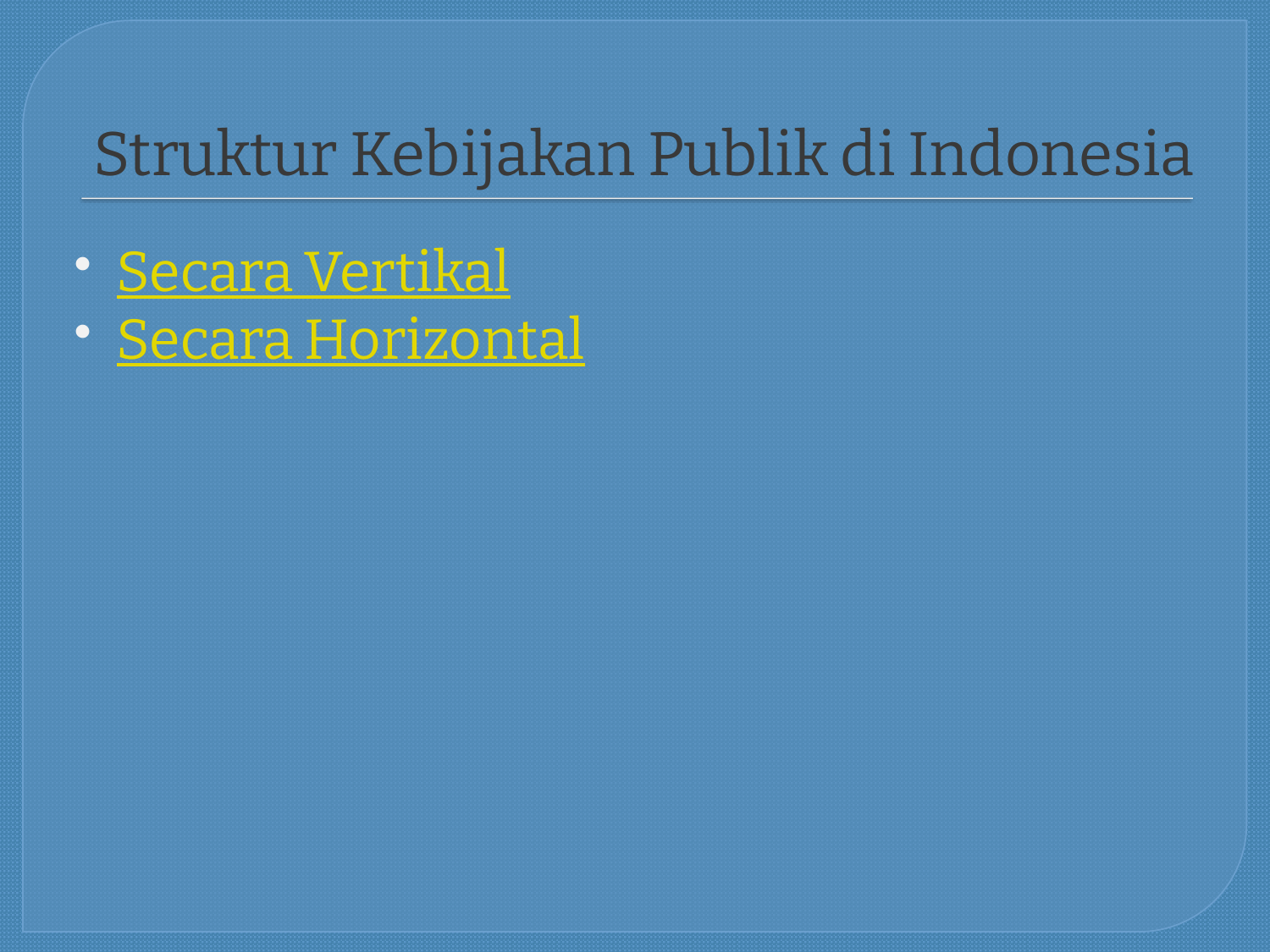

# Struktur Kebijakan Publik di Indonesia
Secara Vertikal
Secara Horizontal